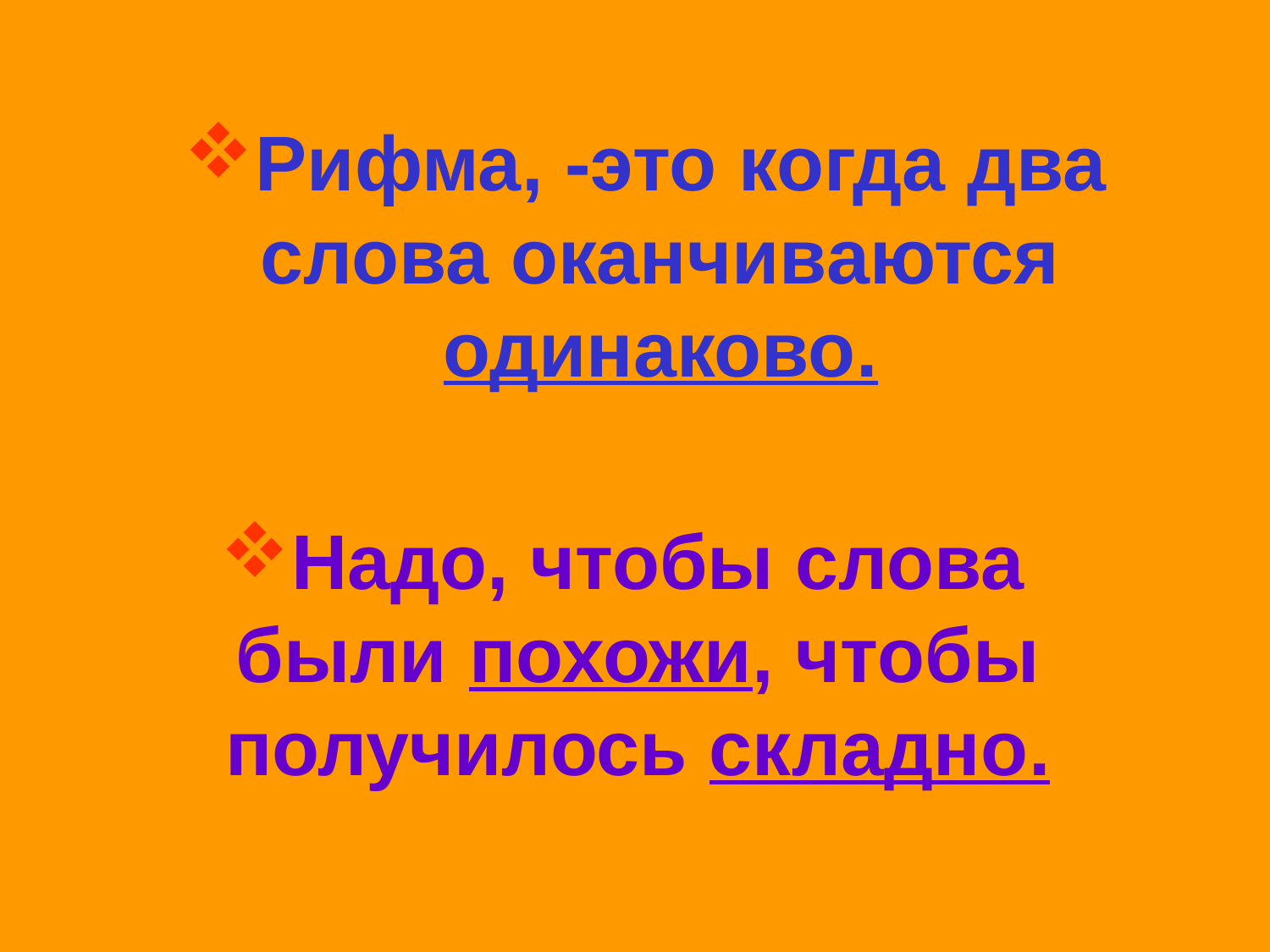

Рифма, -это когда два слова оканчиваются одинаково.
Надо, чтобы слова были похожи, чтобы получилось складно.